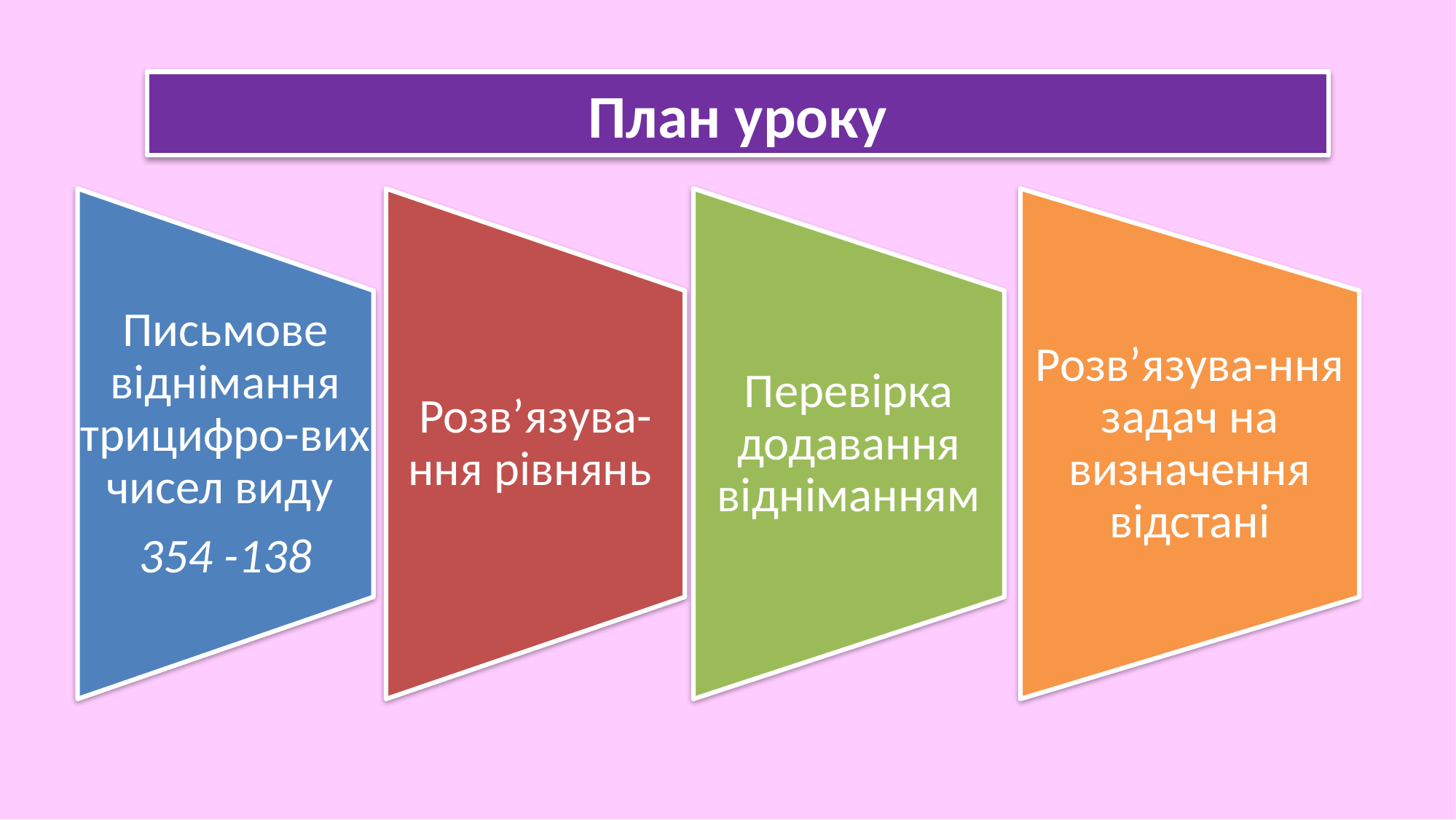

План уроку
Розв’язува-ння задач на визначення відстані
Розв’язува-ння рівнянь
Перевірка додавання відніманням
Письмове віднімання трицифро-вих чисел виду
354 -138